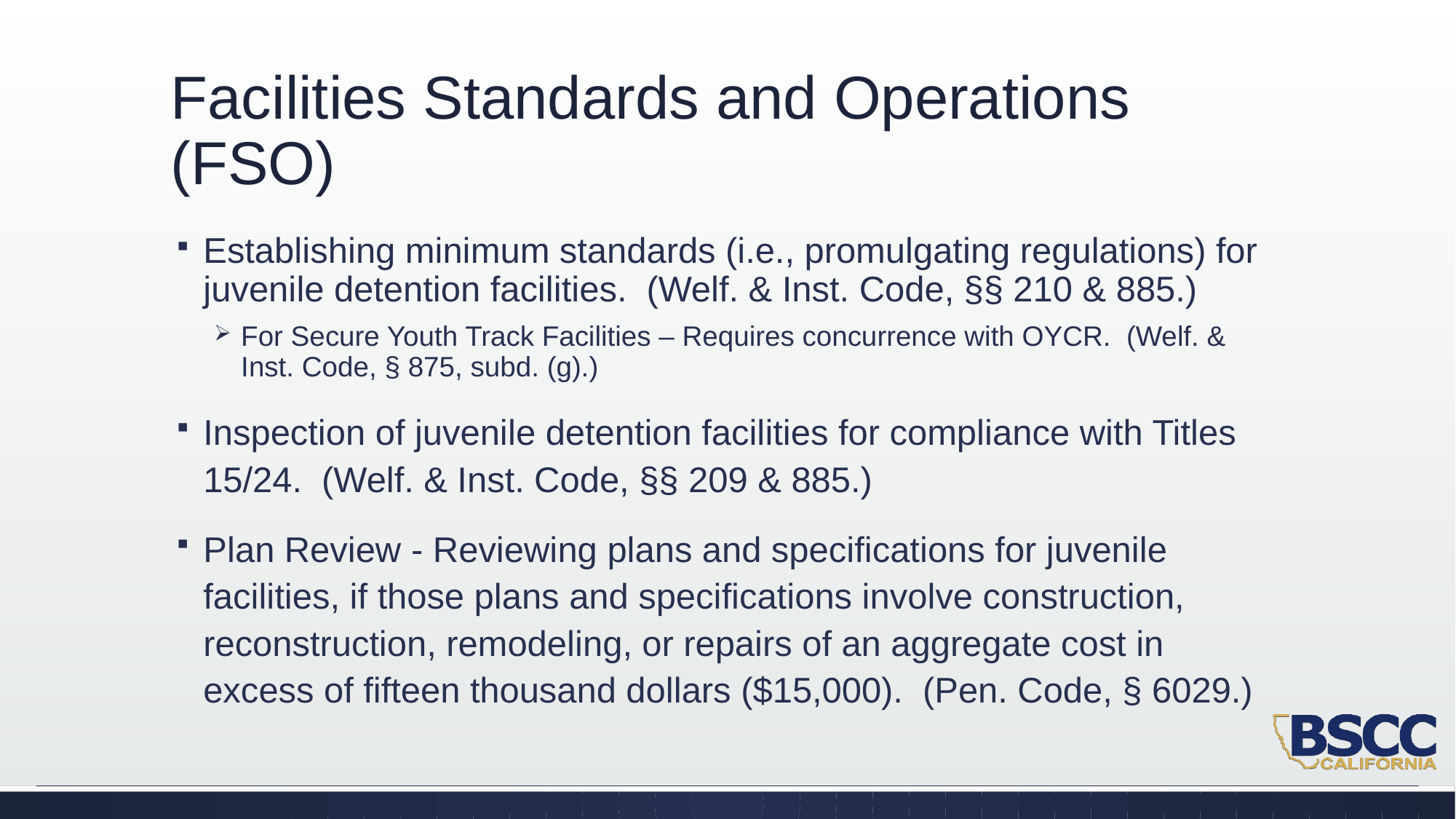

# Facilities Standards and Operations (FSO)
Establishing minimum standards (i.e., promulgating regulations) for juvenile detention facilities.  (Welf. & Inst. Code, §§ 210 & 885.)
For Secure Youth Track Facilities – Requires concurrence with OYCR.  (Welf. & Inst. Code, § 875, subd. (g).)
Inspection of juvenile detention facilities for compliance with Titles 15/24.  (Welf. & Inst. Code, §§ 209 & 885.)
Plan Review - Reviewing plans and specifications for juvenile facilities, if those plans and specifications involve construction, reconstruction, remodeling, or repairs of an aggregate cost in excess of fifteen thousand dollars ($15,000).  (Pen. Code, § 6029.)